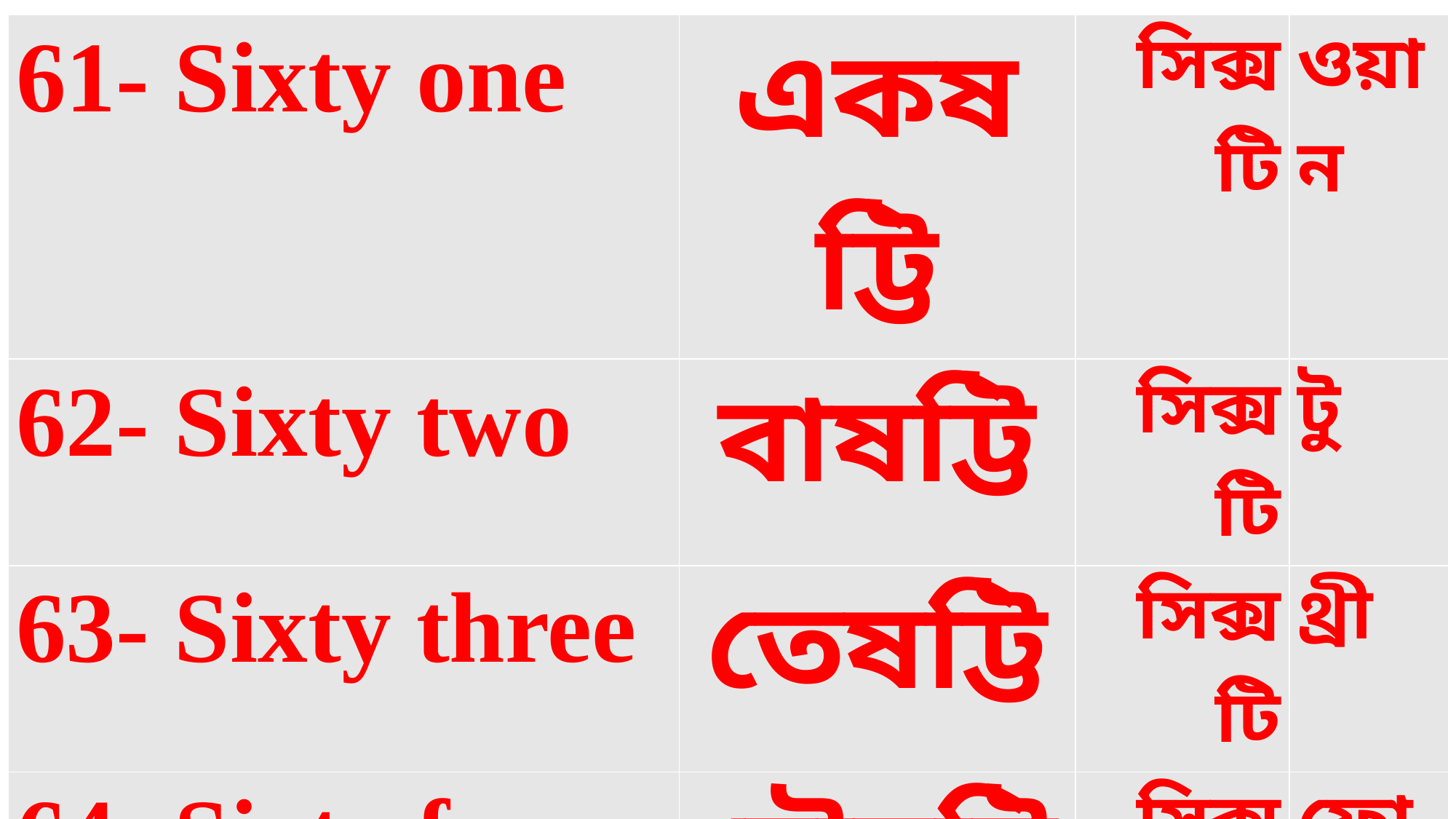

| 61- Sixty one | একষট্টি | সিক্স টি | ওয়ান |
| --- | --- | --- | --- |
| 62- Sixty two | বাষট্টি | সিক্স টি | টু |
| 63- Sixty three | তেষট্টি | সিক্স টি | থ্রী |
| 64- Sixty four | চৌষট্টি | সিক্স টি | ফোর |
| 65- Sixty five | পঁয়ষট্টি | সিক্স টি | ফাইভ |